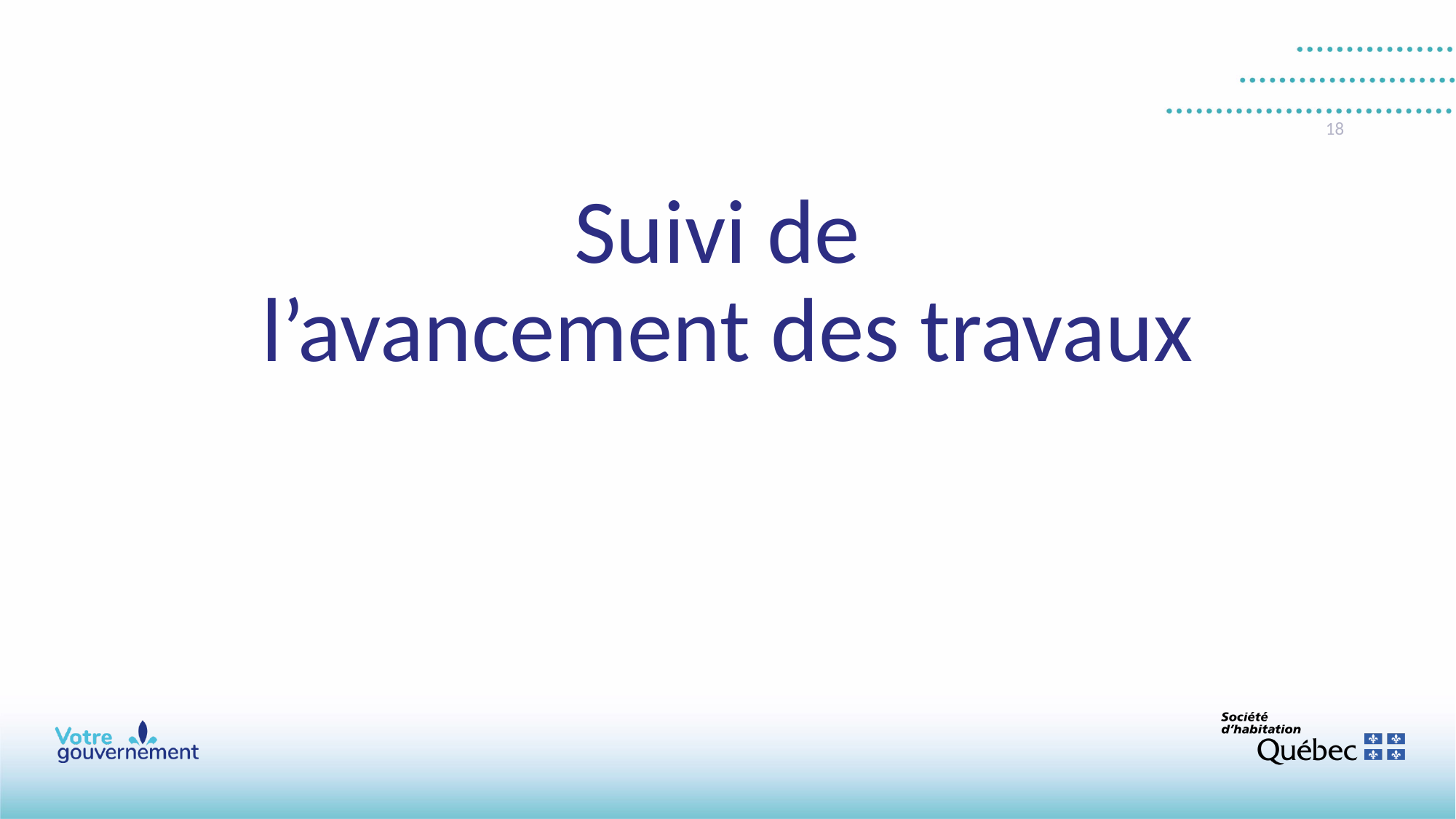

18
# Suivi de l’avancement des travaux